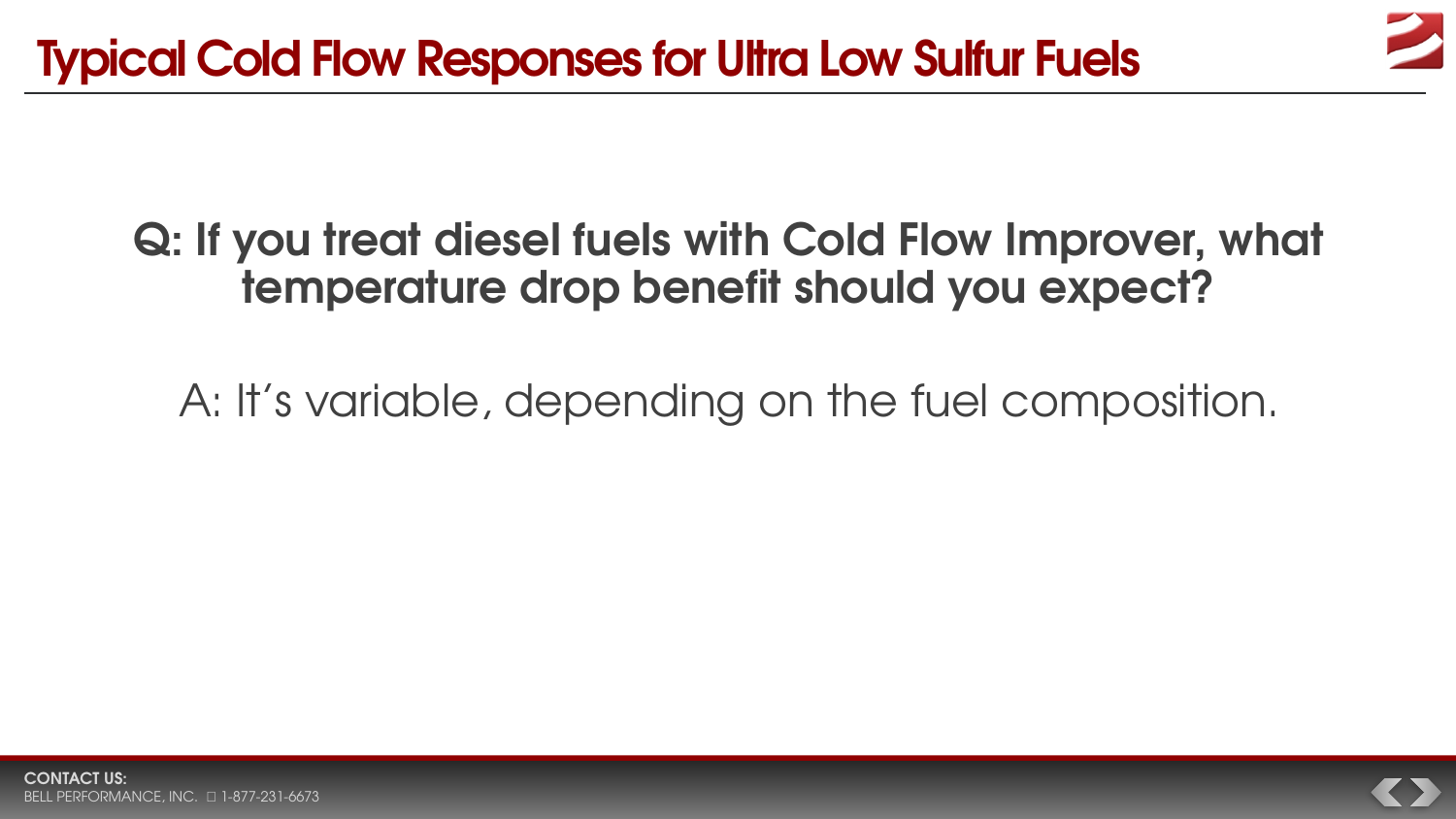

# Typical Cold Flow Responses for Ultra Low Sulfur Fuels

Q: If you treat diesel fuels with Cold Flow Improver, what temperature drop benefit should you expect?

A: It’s variable, depending on the fuel composition.